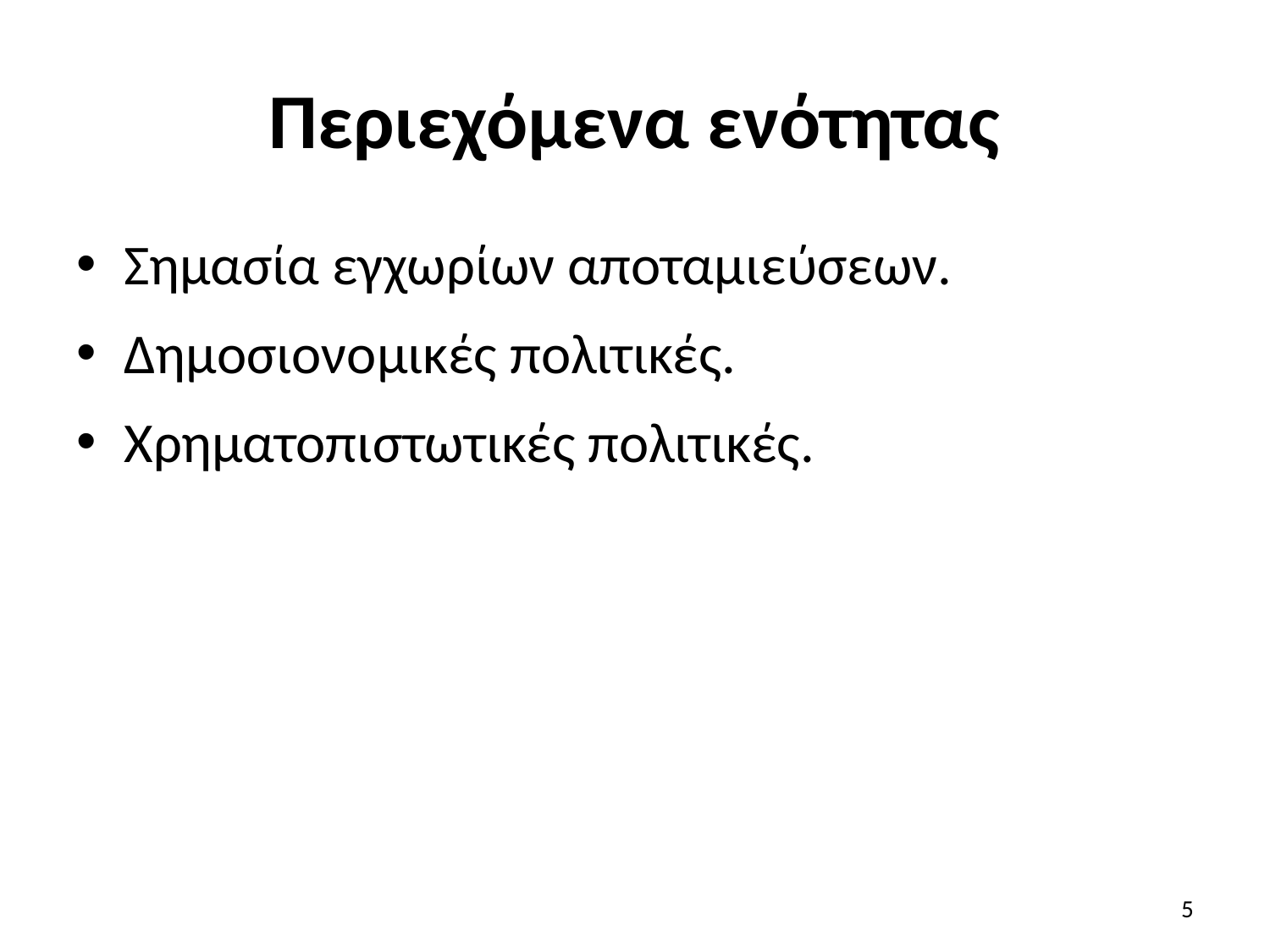

# Περιεχόμενα ενότητας
Σημασία εγχωρίων αποταμιεύσεων.
Δημοσιονομικές πολιτικές.
Χρηματοπιστωτικές πολιτικές.
5